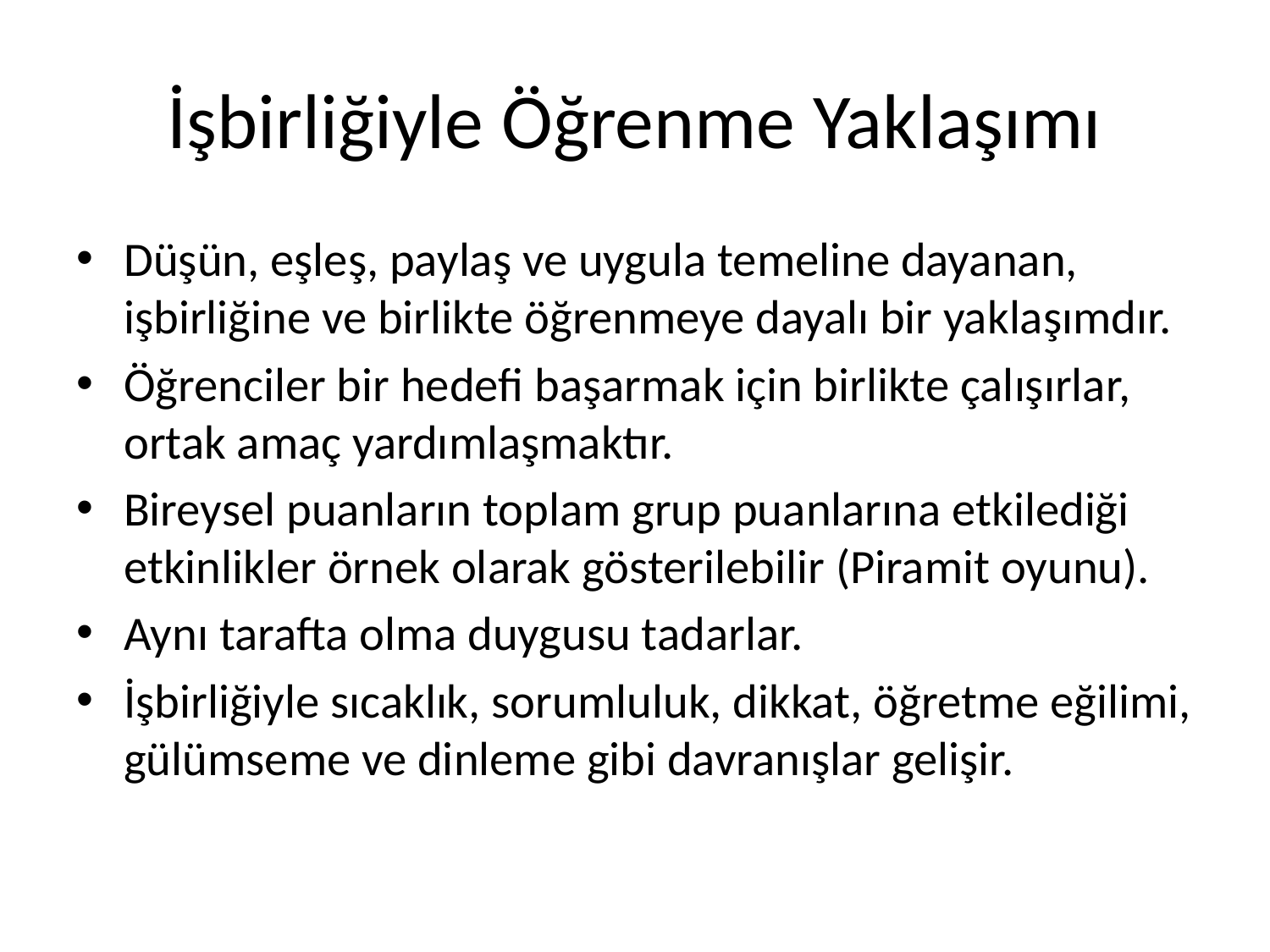

# İşbirliğiyle Öğrenme Yaklaşımı
Düşün, eşleş, paylaş ve uygula temeline dayanan, işbirliğine ve birlikte öğrenmeye dayalı bir yaklaşımdır.
Öğrenciler bir hedefi başarmak için birlikte çalışırlar, ortak amaç yardımlaşmaktır.
Bireysel puanların toplam grup puanlarına etkilediği etkinlikler örnek olarak gösterilebilir (Piramit oyunu).
Aynı tarafta olma duygusu tadarlar.
İşbirliğiyle sıcaklık, sorumluluk, dikkat, öğretme eğilimi, gülümseme ve dinleme gibi davranışlar gelişir.